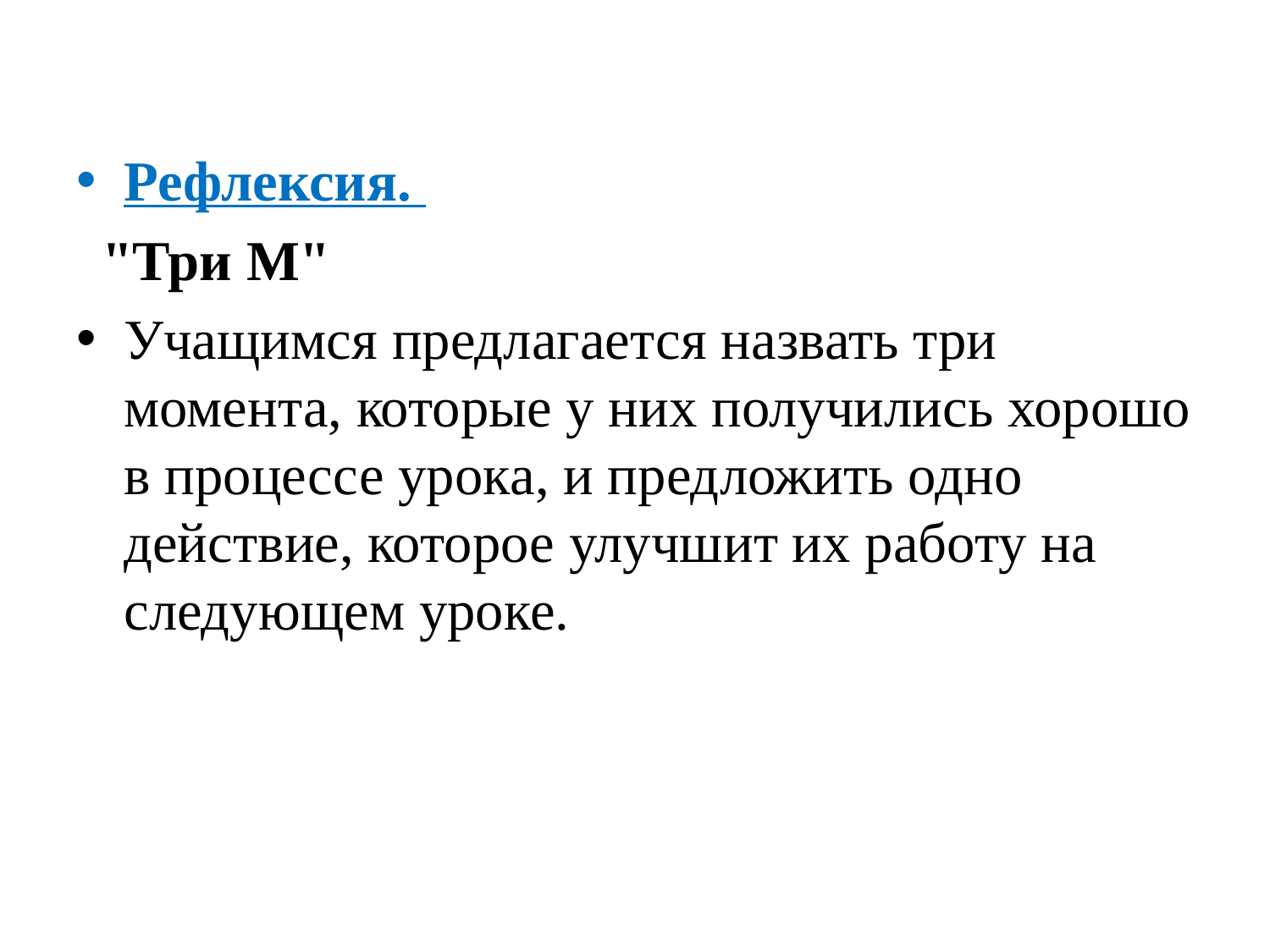

Рефлексия.
  "Три М"
Учащимся предлагается назвать три момента, которые у них получились хорошо в процессе урока, и предложить одно действие, которое улучшит их работу на следующем уроке.